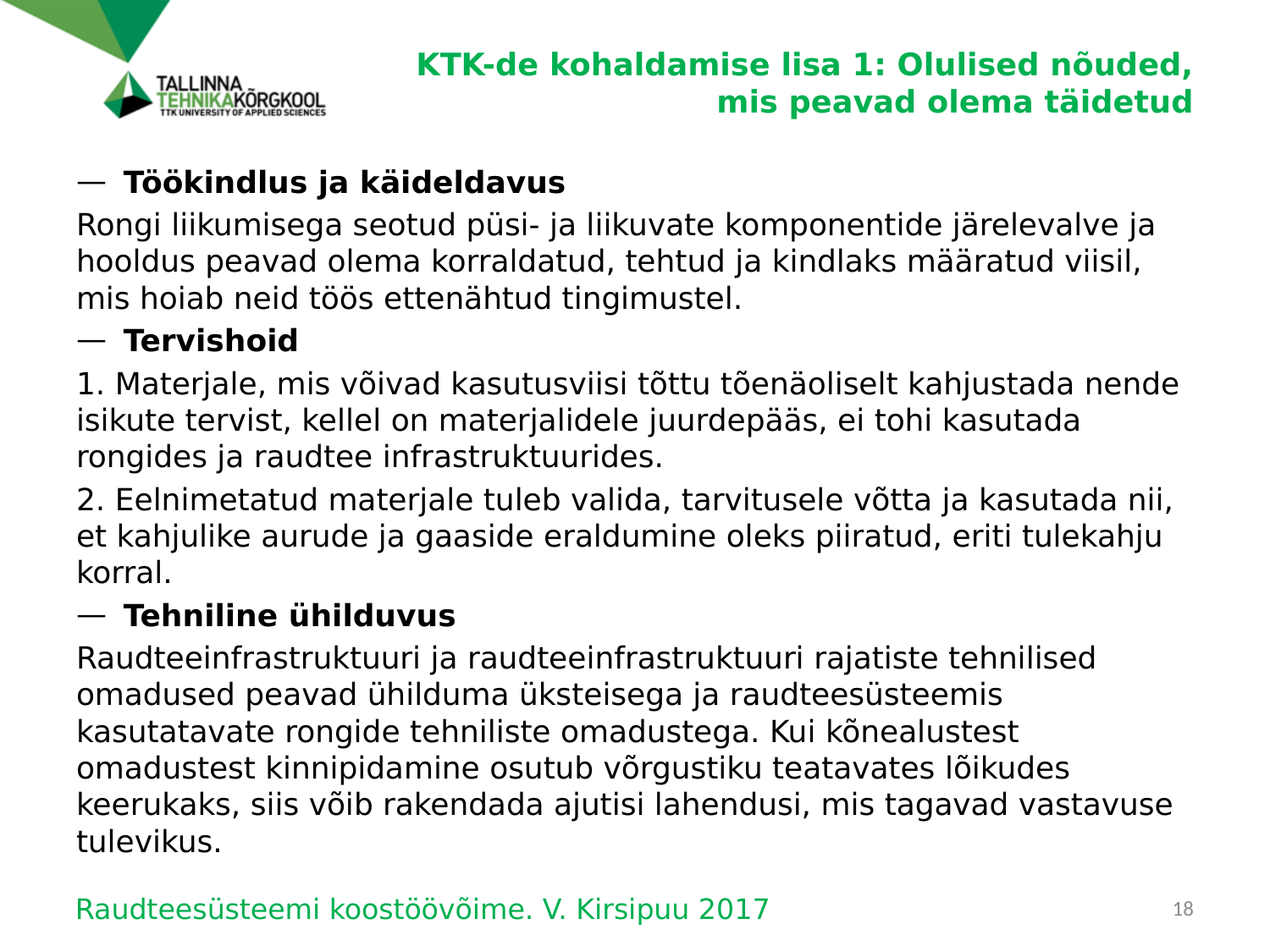

# KTK-de kohaldamise lisa 1: Olulised nõuded, mis peavad olema täidetud
Töökindlus ja käideldavus
Rongi liikumisega seotud püsi- ja liikuvate komponentide järelevalve ja hooldus peavad olema korraldatud, tehtud ja kindlaks määratud viisil, mis hoiab neid töös ettenähtud tingimustel.
Tervishoid
1. Materjale, mis võivad kasutusviisi tõttu tõenäoliselt kahjustada nende isikute tervist, kellel on materjalidele juurdepääs, ei tohi kasutada rongides ja raudtee infrastruktuurides.
2. Eelnimetatud materjale tuleb valida, tarvitusele võtta ja kasutada nii, et kahjulike aurude ja gaaside eraldumine oleks piiratud, eriti tulekahju korral.
Tehniline ühilduvus
Raudteeinfrastruktuuri ja raudteeinfrastruktuuri rajatiste tehnilised omadused peavad ühilduma üksteisega ja raudteesüsteemis kasutatavate rongide tehniliste omadustega. Kui kõnealustest omadustest kinnipidamine osutub võrgustiku teatavates lõikudes keerukaks, siis võib rakendada ajutisi lahendusi, mis tagavad vastavuse tulevikus.
Raudteesüsteemi koostöövõime. V. Kirsipuu 2017
18